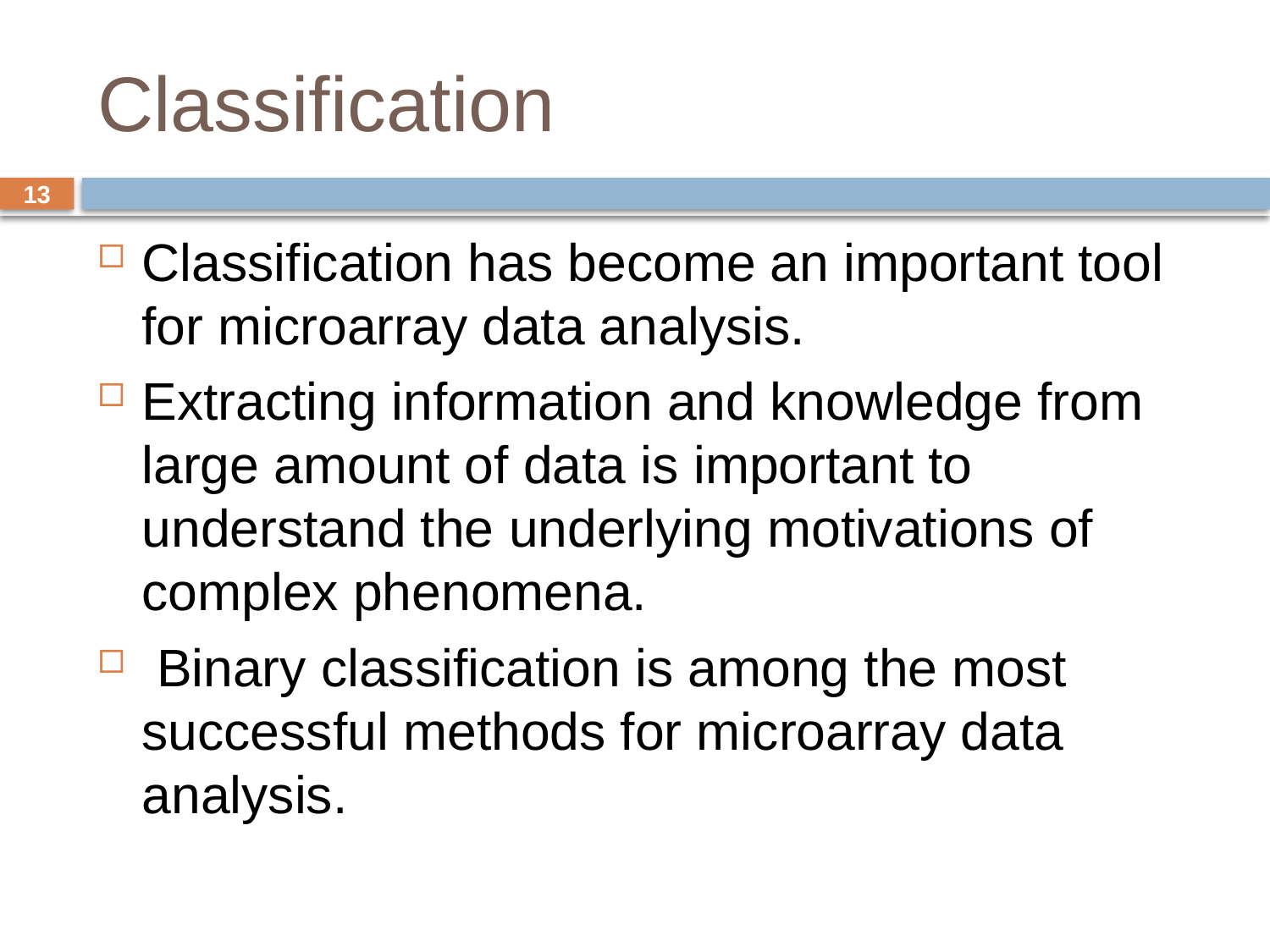

# Classification
13
Classification has become an important tool for microarray data analysis.
Extracting information and knowledge from large amount of data is important to understand the underlying motivations of complex phenomena.
 Binary classification is among the most successful methods for microarray data analysis.